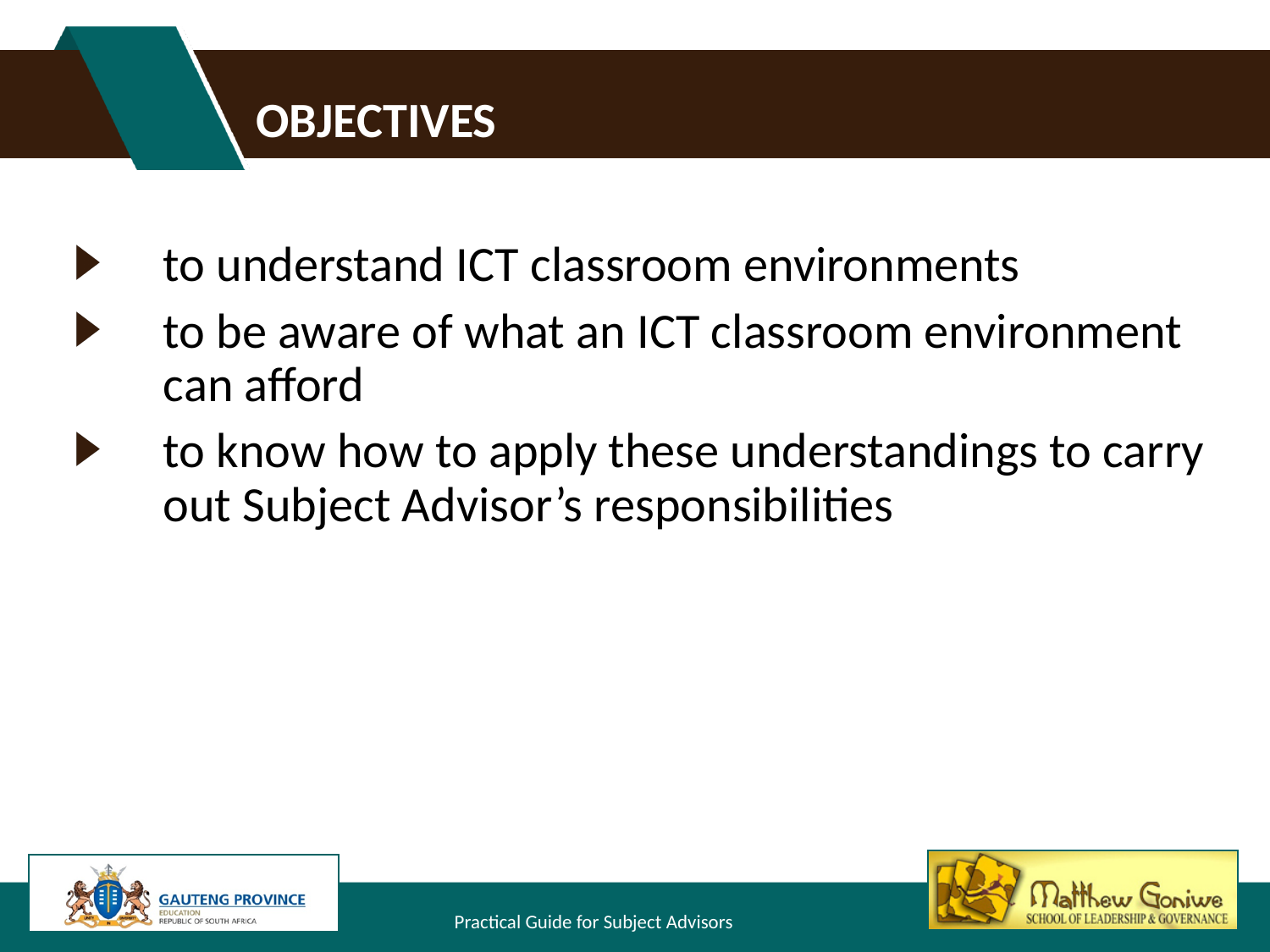

# objectives
to understand ICT classroom environments
to be aware of what an ICT classroom environment can afford
to know how to apply these understandings to carry out Subject Advisor’s responsibilities